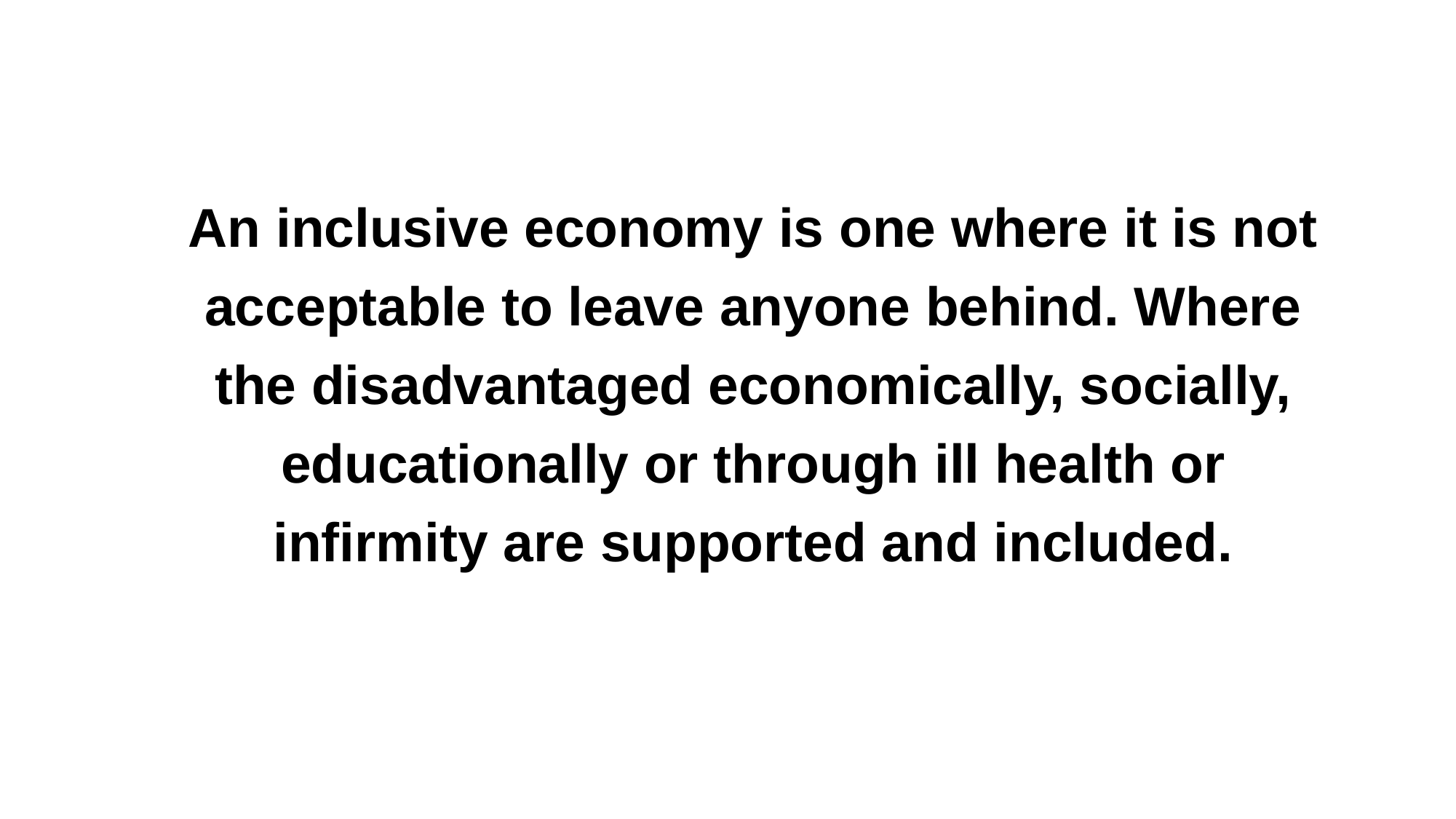

An inclusive economy is one where it is not acceptable to leave anyone behind. Where the disadvantaged economically, socially, educationally or through ill health or infirmity are supported and included.